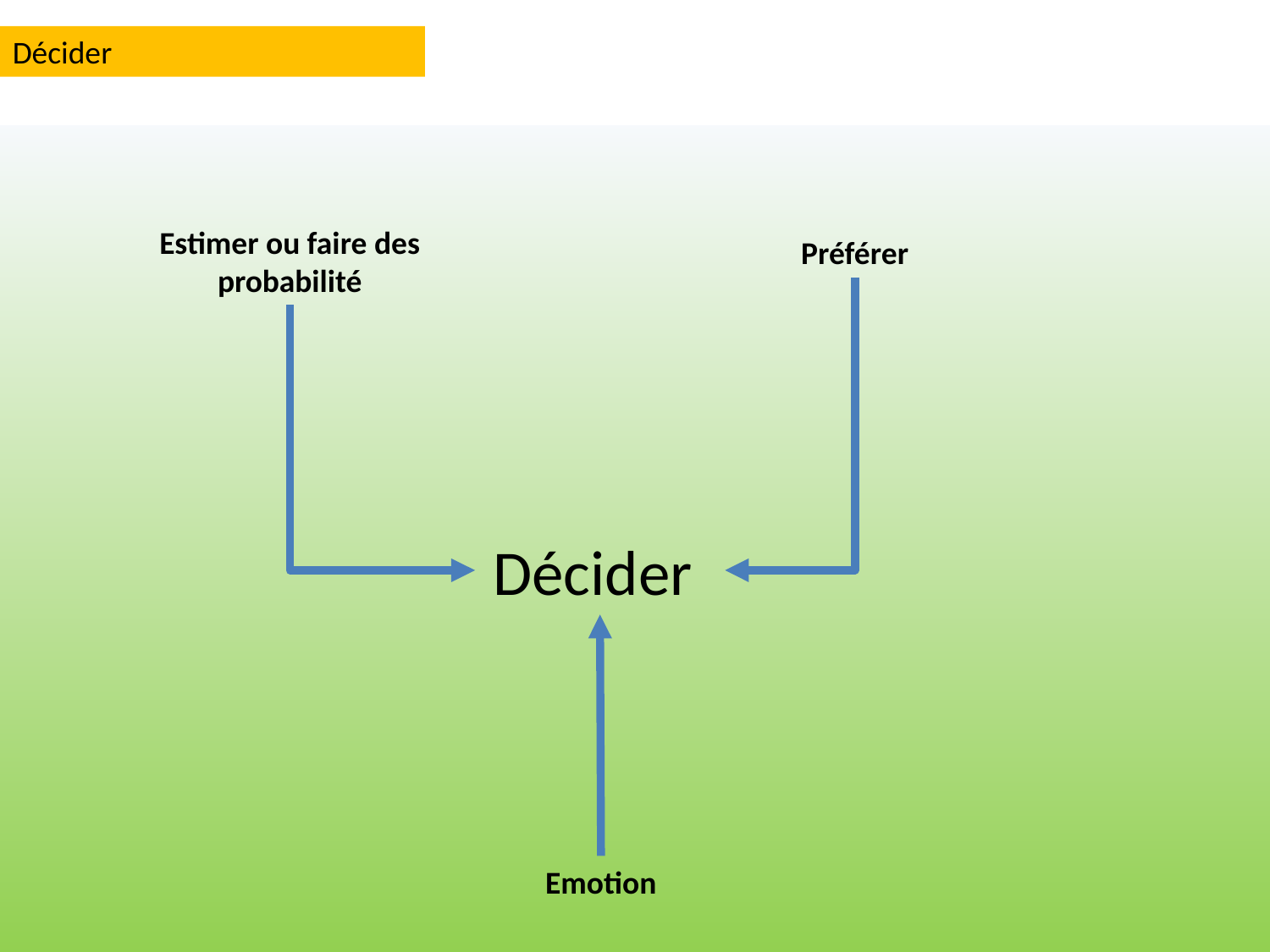

Décider

Estimer ou faire des probabilité
Préférer
Décider
Emotion